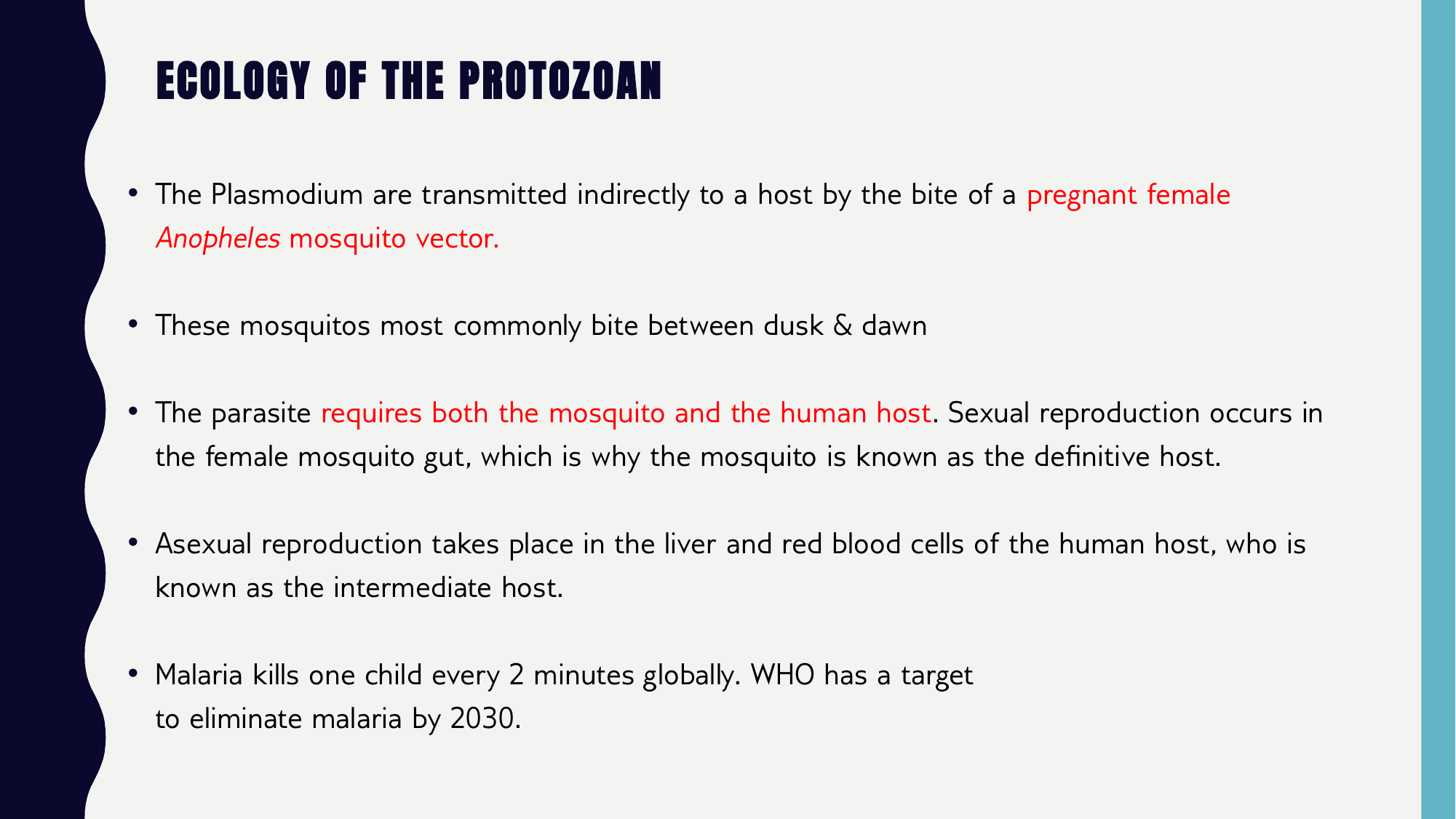

# Ecology of the Protozoan

The Plasmodium are transmitted indirectly to a host by the bite of a pregnant female Anopheles mosquito vector.

These mosquitos most commonly bite between dusk & dawn

The parasite requires both the mosquito and the human host. Sexual reproduction occurs in the female mosquito gut, which is why the mosquito is known as the definitive host.

Asexual reproduction takes place in the liver and red blood cells of the human host, who is known as the intermediate host.

Malaria kills one child every 2 minutes globally. WHO has a target
to eliminate malaria by 2030.